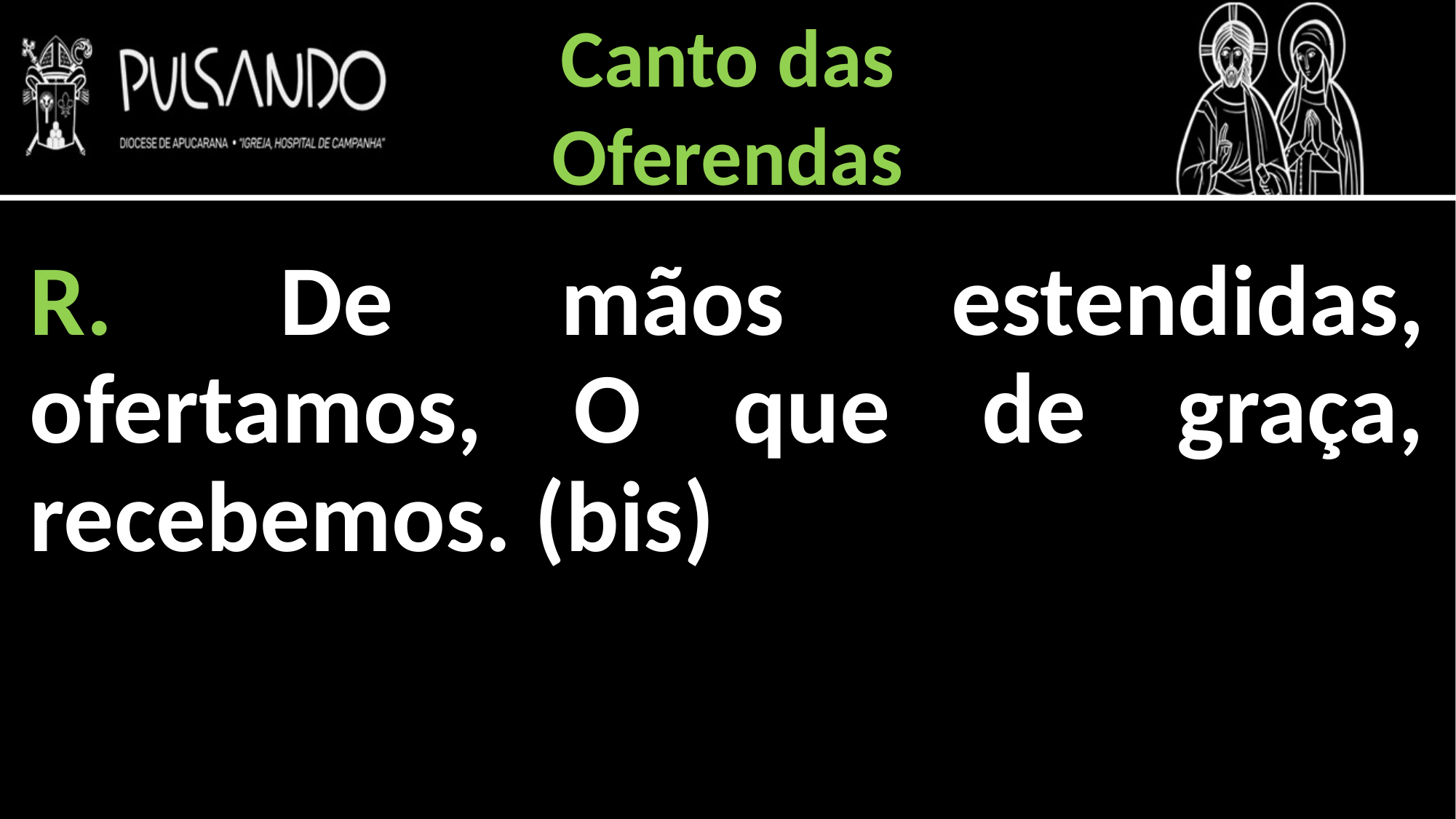

Canto das
Oferendas
R. De mãos estendidas, ofertamos, O que de graça, recebemos. (bis)